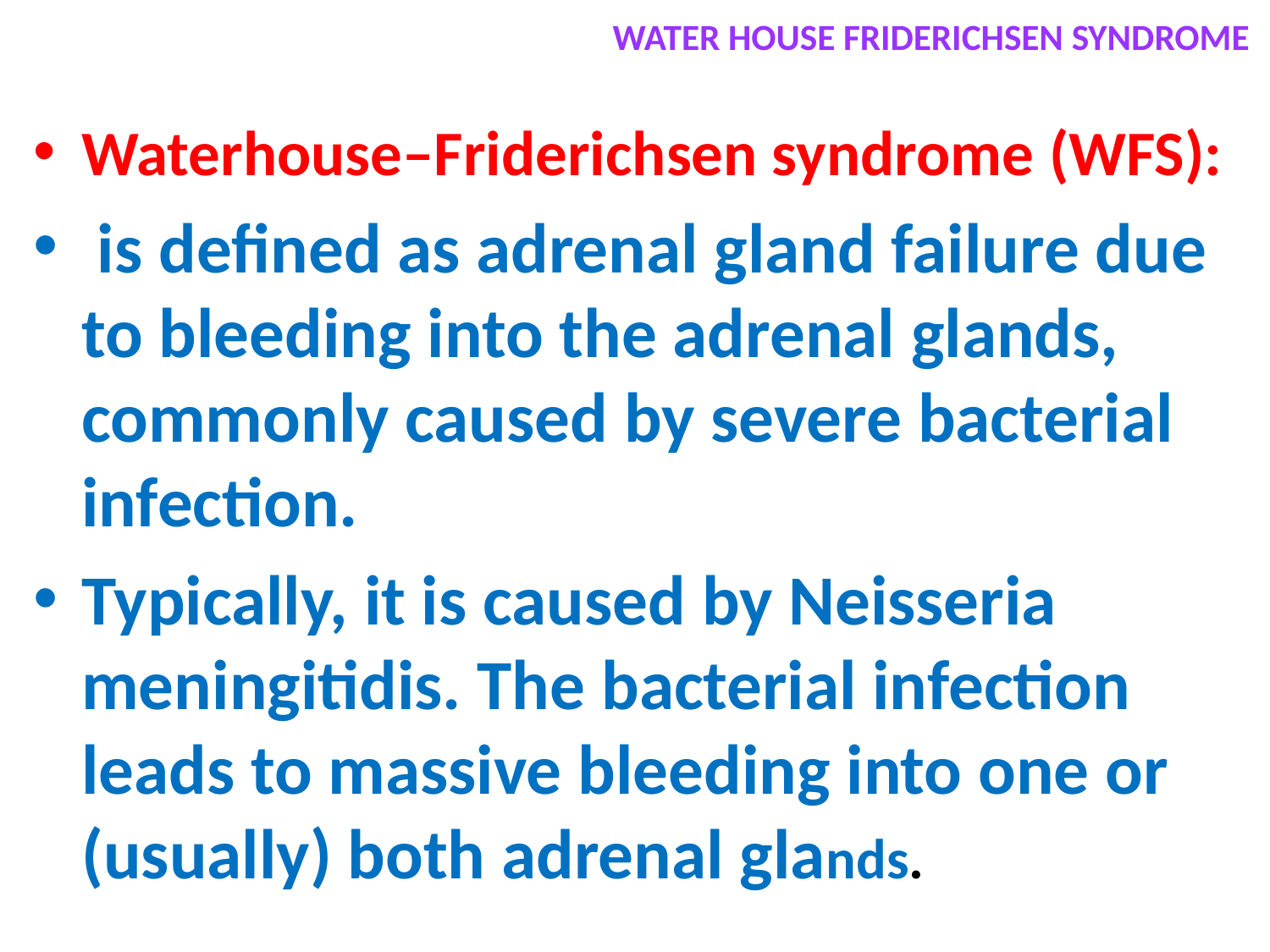

# WATER HOUSE FRIDERICHSEN SYNDROME
Waterhouse–Friderichsen syndrome (WFS):
 is defined as adrenal gland failure due to bleeding into the adrenal glands, commonly caused by severe bacterial infection.
Typically, it is caused by Neisseria meningitidis. The bacterial infection leads to massive bleeding into one or (usually) both adrenal glands.